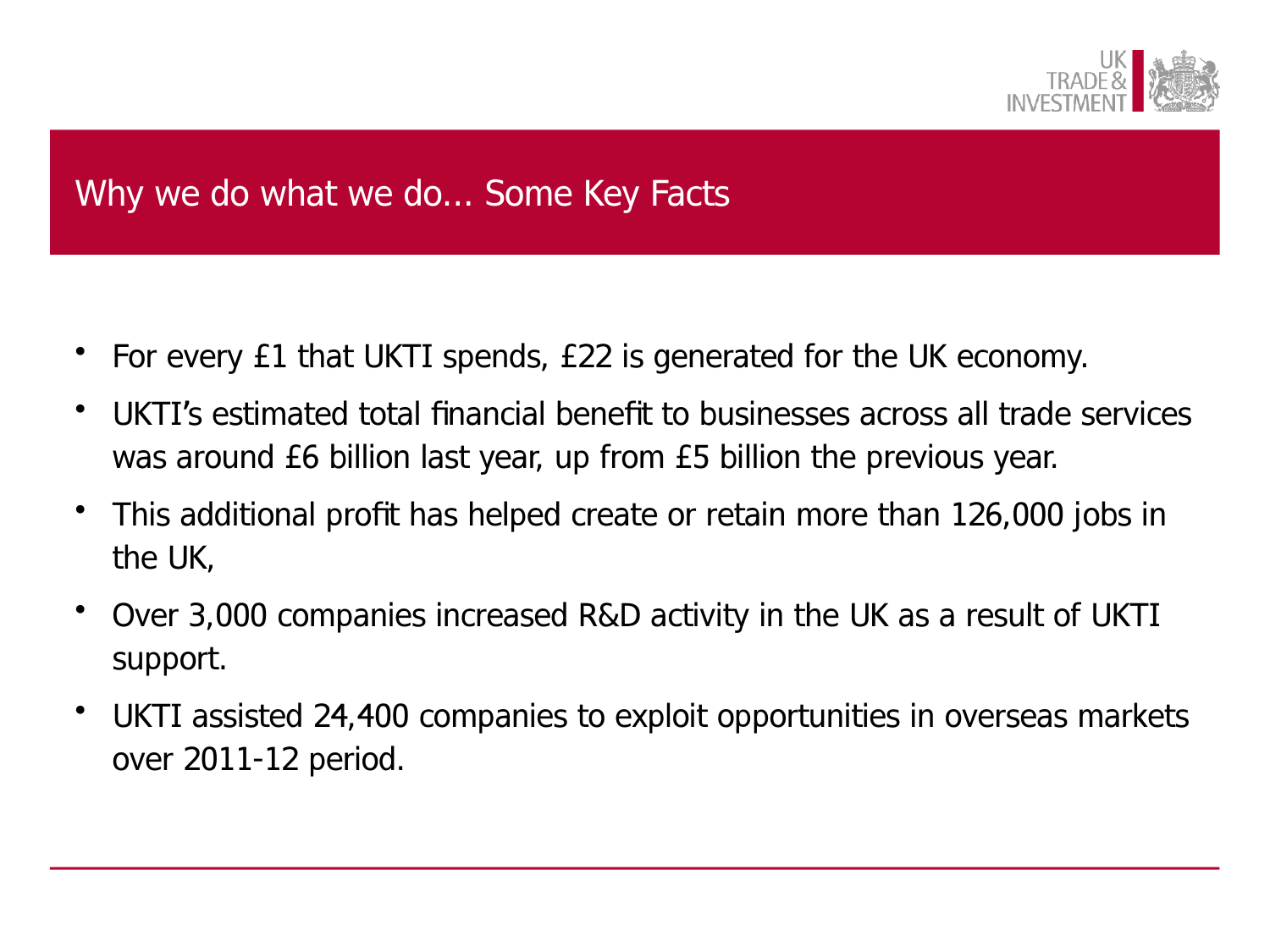

# Why we do what we do... Some Key Facts

For every £1 that UKTI spends, £22 is generated for the UK economy.
UKTI’s estimated total financial benefit to businesses across all trade services was around £6 billion last year, up from £5 billion the previous year.
This additional profit has helped create or retain more than 126,000 jobs in the UK,
Over 3,000 companies increased R&D activity in the UK as a result of UKTI support.
UKTI assisted 24,400 companies to exploit opportunities in overseas markets over 2011-12 period.